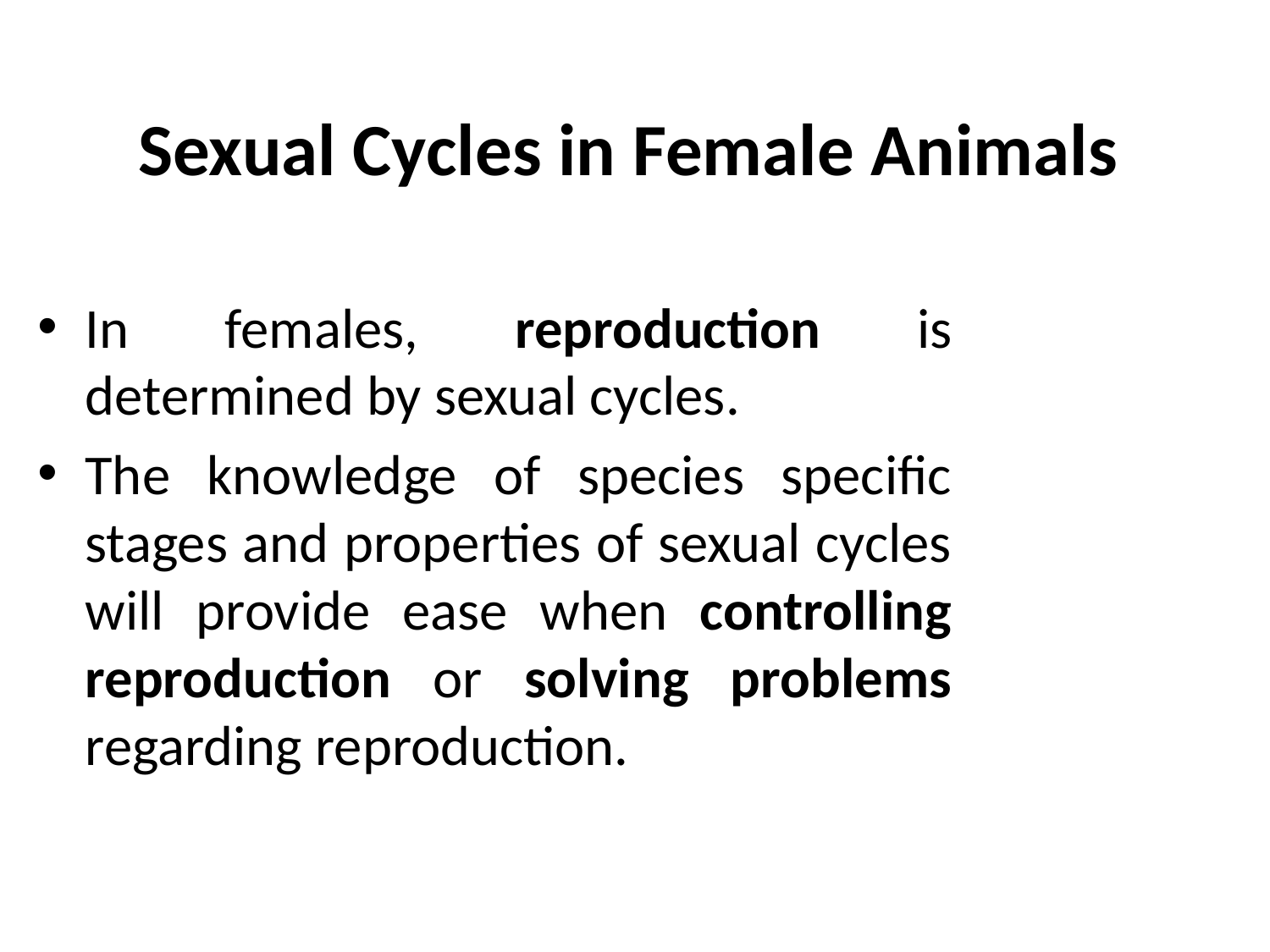

# Sexual Cycles in Female Animals

In females, reproduction is determined by sexual cycles.
The knowledge of species specific stages and properties of sexual cycles will provide ease when controlling reproduction or solving problems regarding reproduction.